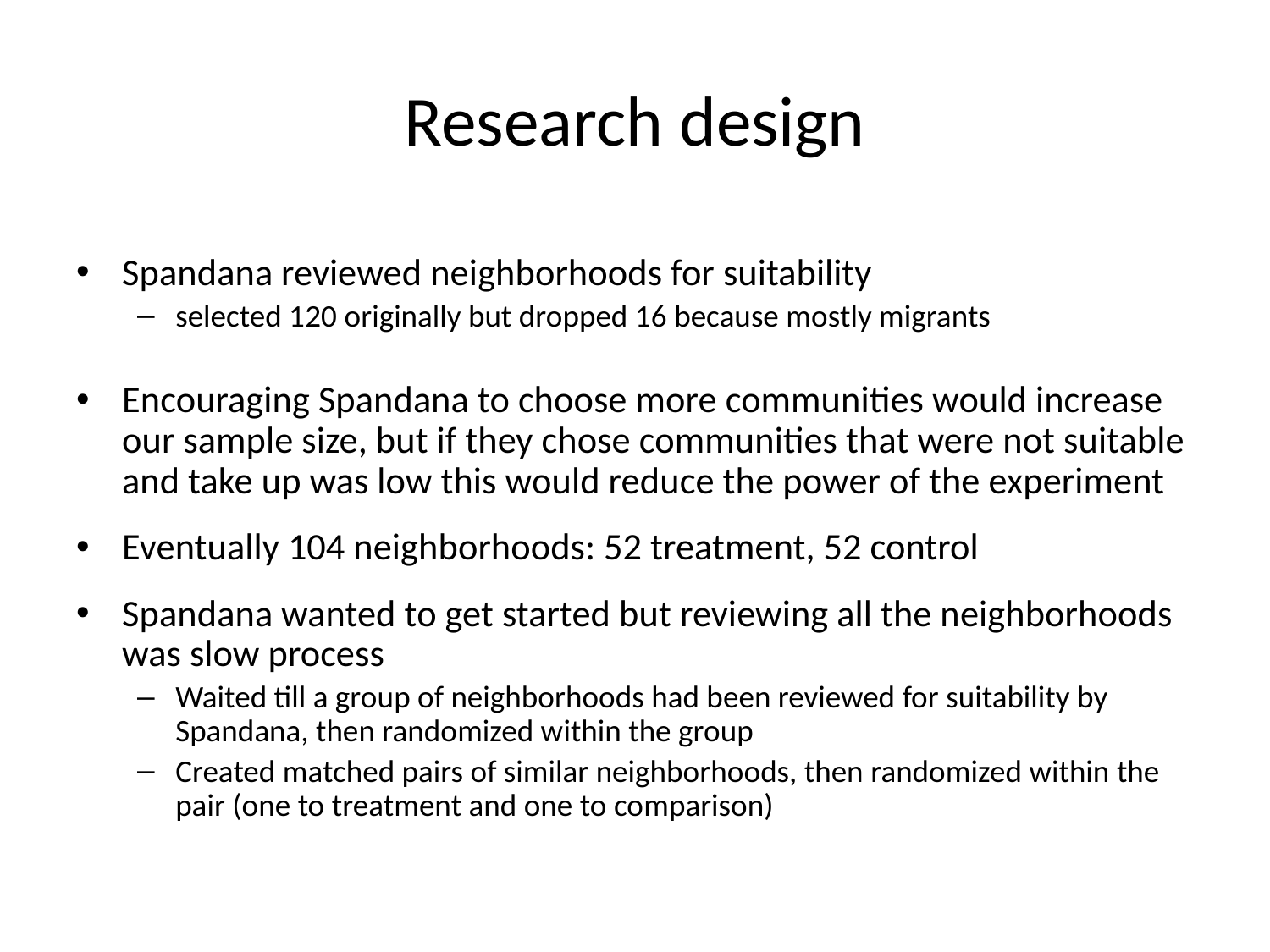

# Research design

Spandana reviewed neighborhoods for suitability
selected 120 originally but dropped 16 because mostly migrants

Encouraging Spandana to choose more communities would increase our sample size, but if they chose communities that were not suitable and take up was low this would reduce the power of the experiment

Eventually 104 neighborhoods: 52 treatment, 52 control

Spandana wanted to get started but reviewing all the neighborhoods was slow process
Waited till a group of neighborhoods had been reviewed for suitability by Spandana, then randomized within the group
Created matched pairs of similar neighborhoods, then randomized within the pair (one to treatment and one to comparison)